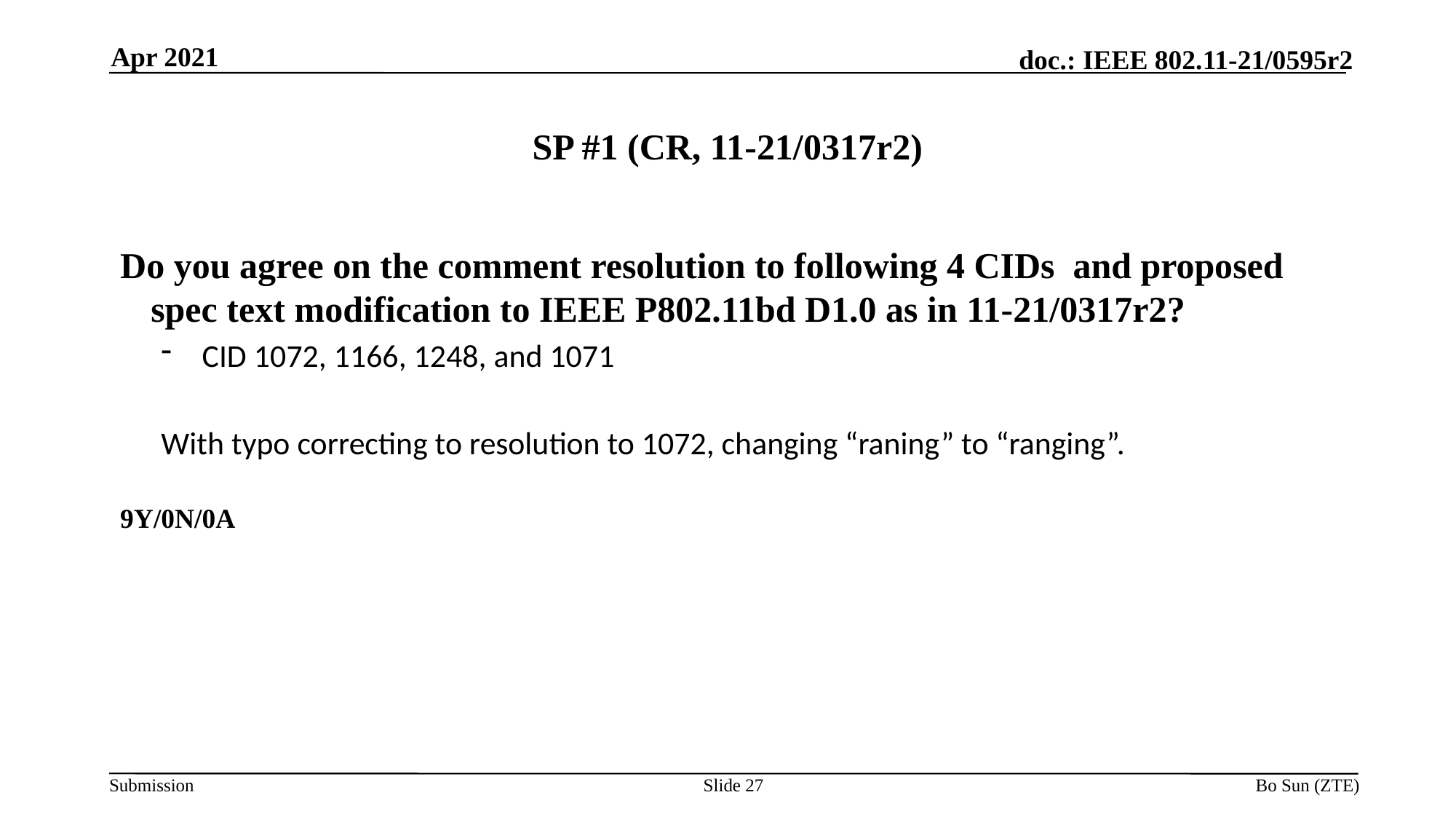

Apr 2021
# SP #1 (CR, 11-21/0317r2)
Do you agree on the comment resolution to following 4 CIDs  and proposed spec text modification to IEEE P802.11bd D1.0 as in 11-21/0317r2?
CID 1072, 1166, 1248, and 1071

With typo correcting to resolution to 1072, changing “raning” to “ranging”.

9Y/0N/0A
Slide 27
Bo Sun (ZTE)